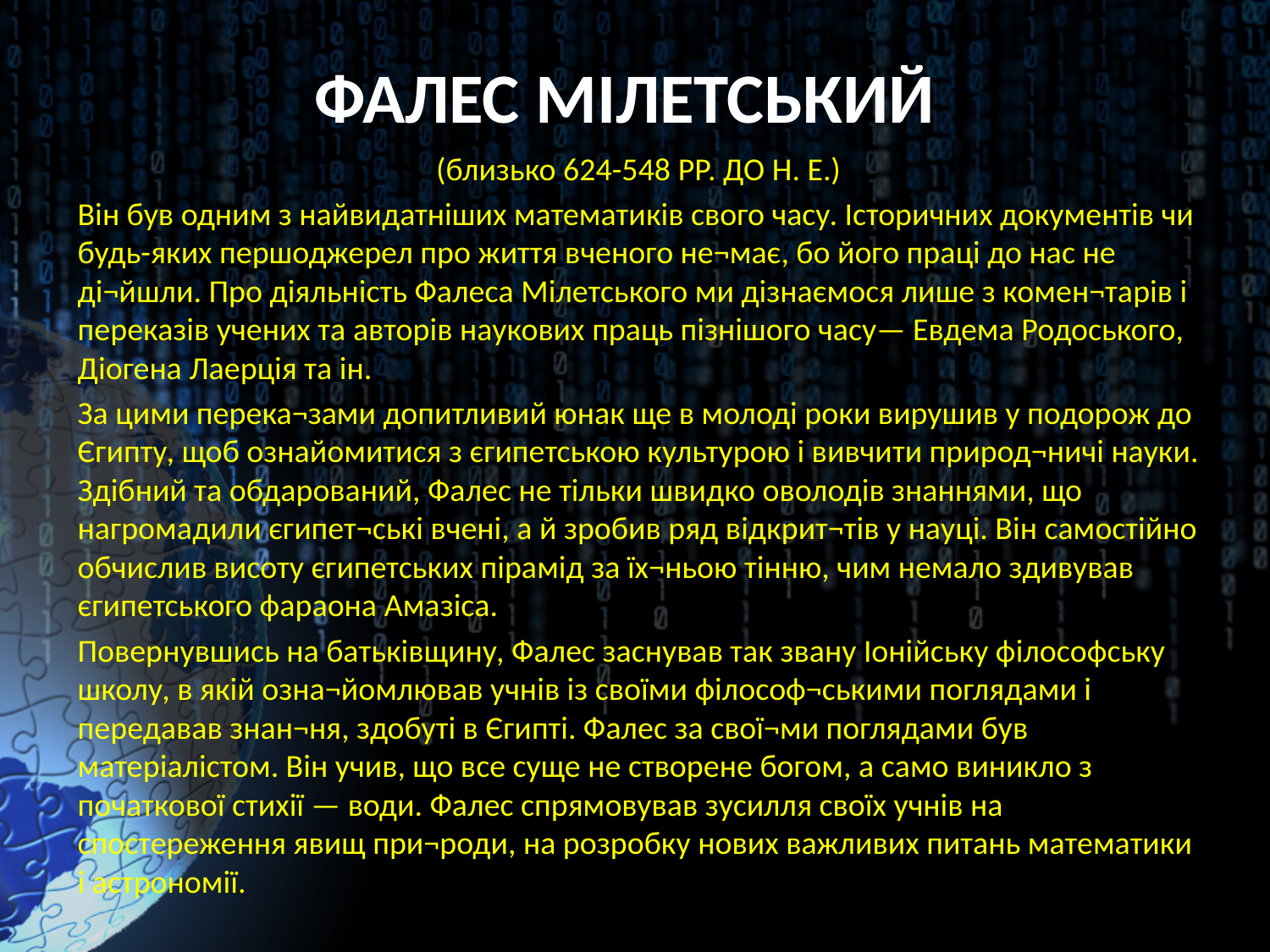

# Фалес мілетський
(близько 624-548 РР. ДО Н. Е.)
Він був одним з найвидатніших математиків свого часу. Історичних документів чи будь-яких першоджерел про життя вченого не¬має, бо його праці до нас не ді¬йшли. Про діяльність Фалеса Мілетського ми дізнаємося лише з комен¬тарів і переказів учених та авторів наукових праць пізнішого часу— Евдема Родоського, Діогена Лаерція та ін.
За цими перека¬зами допитливий юнак ще в молоді роки вирушив у подорож до Єгипту, щоб ознайомитися з єгипетською культурою і вивчити природ¬ничі науки. Здібний та обдарований, Фалес не тільки швидко оволодів знаннями, що нагромадили єгипет¬ські вчені, а й зробив ряд відкрит¬тів у науці. Він самостійно обчислив висоту єгипетських пірамід за їх¬ньою тінню, чим немало здивував єгипетського фараона Амазіса.
Повернувшись на батьківщину, Фалес заснував так звану Іонійську філософську школу, в якій озна¬йомлював учнів із своїми філософ¬ськими поглядами і передавав знан¬ня, здобуті в Єгипті. Фалес за свої¬ми поглядами був матеріалістом. Він учив, що все суще не створене богом, а само виникло з початкової стихії — води. Фалес спрямовував зусилля своїх учнів на спостереження явищ при¬роди, на розробку нових важливих питань математики і астрономії.